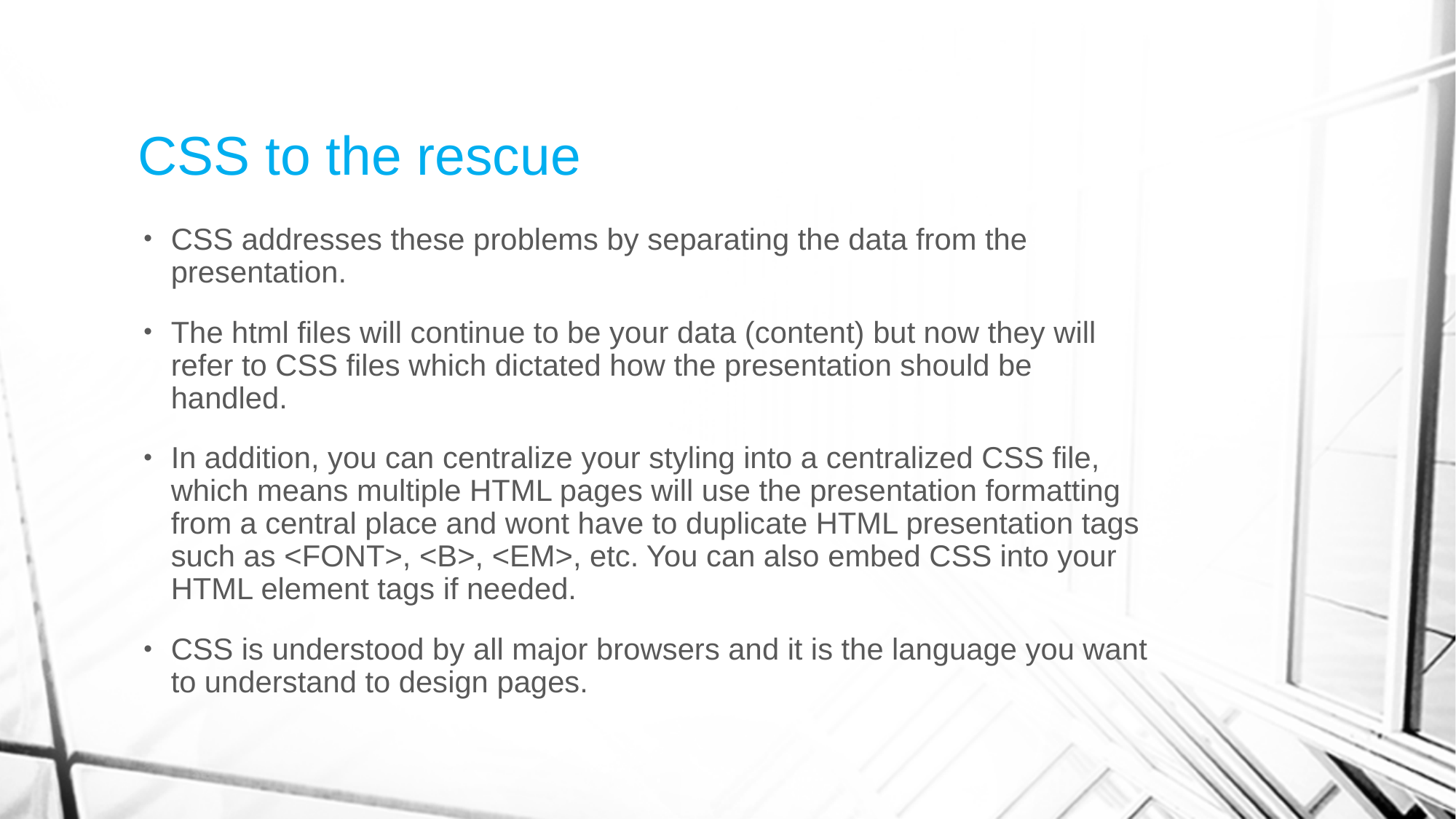

# CSS to the rescue
CSS addresses these problems by separating the data from the presentation.
The html files will continue to be your data (content) but now they will refer to CSS files which dictated how the presentation should be handled.
In addition, you can centralize your styling into a centralized CSS file, which means multiple HTML pages will use the presentation formatting from a central place and wont have to duplicate HTML presentation tags such as <FONT>, <B>, <EM>, etc. You can also embed CSS into your HTML element tags if needed.
CSS is understood by all major browsers and it is the language you want to understand to design pages.